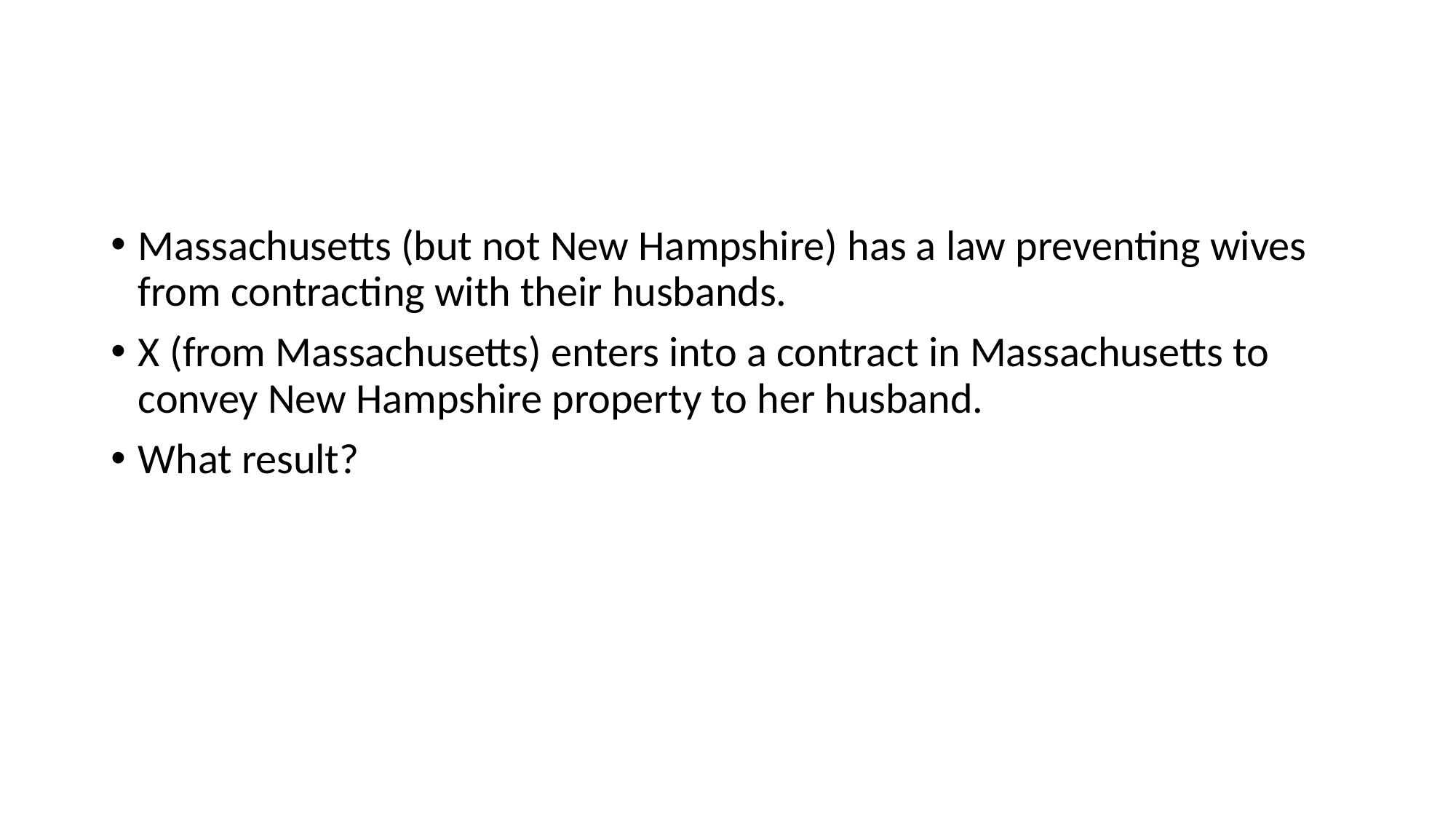

Massachusetts (but not New Hampshire) has a law preventing wives from contracting with their husbands.
X (from Massachusetts) enters into a contract in Massachusetts to convey New Hampshire property to her husband.
What result?